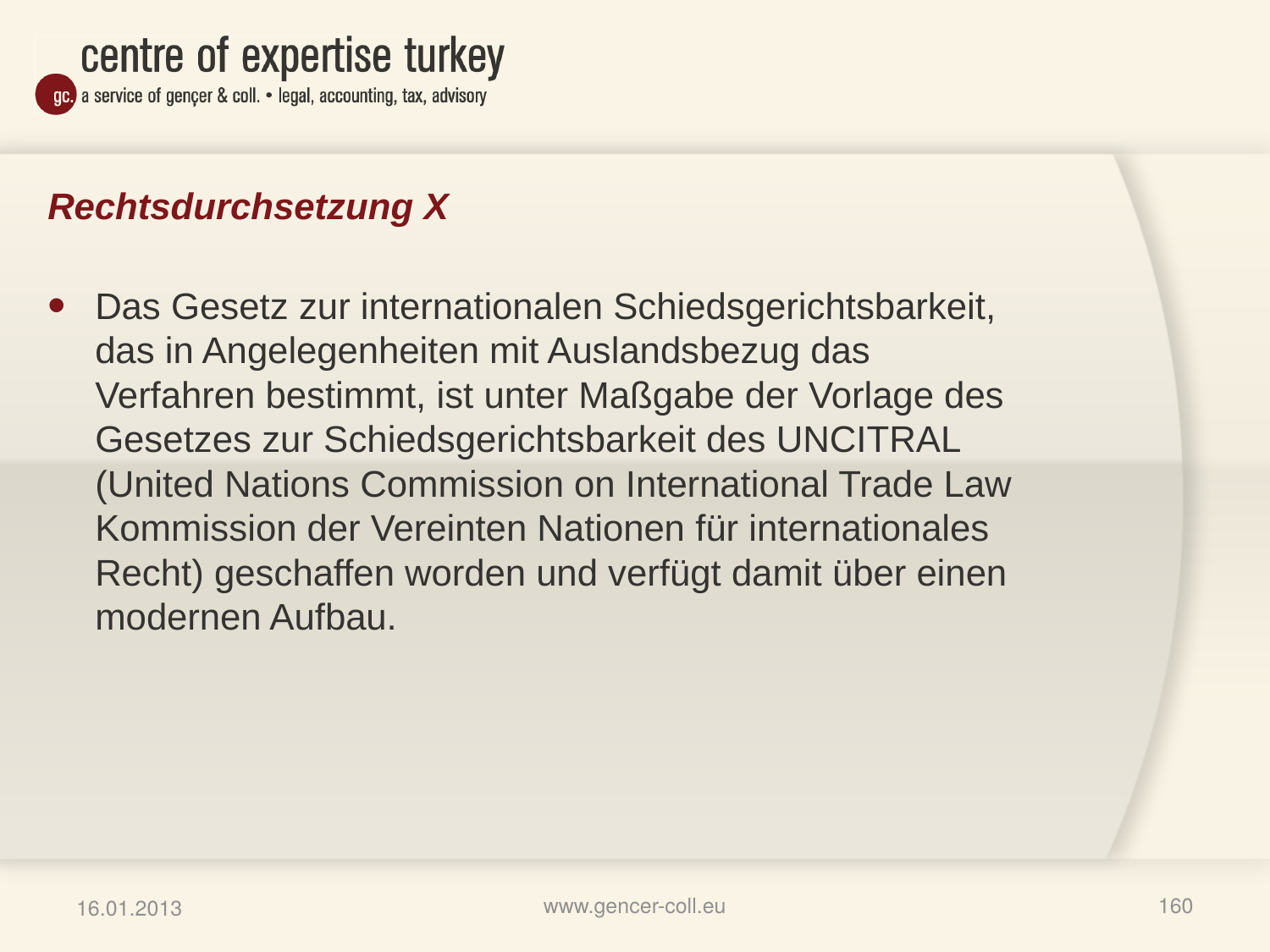

# Rechtsdurchsetzung X
Das Gesetz zur internationalen Schiedsgerichtsbarkeit, das in Angelegenheiten mit Auslandsbezug das Verfahren bestimmt, ist unter Maßgabe der Vorlage des Gesetzes zur Schiedsgerichtsbarkeit des UNCITRAL (United Nations Commission on International Trade Law Kommission der Vereinten Nationen für internationales Recht) geschaffen worden und verfügt damit über einen modernen Aufbau.
16.01.2013
www.gencer-coll.eu
160